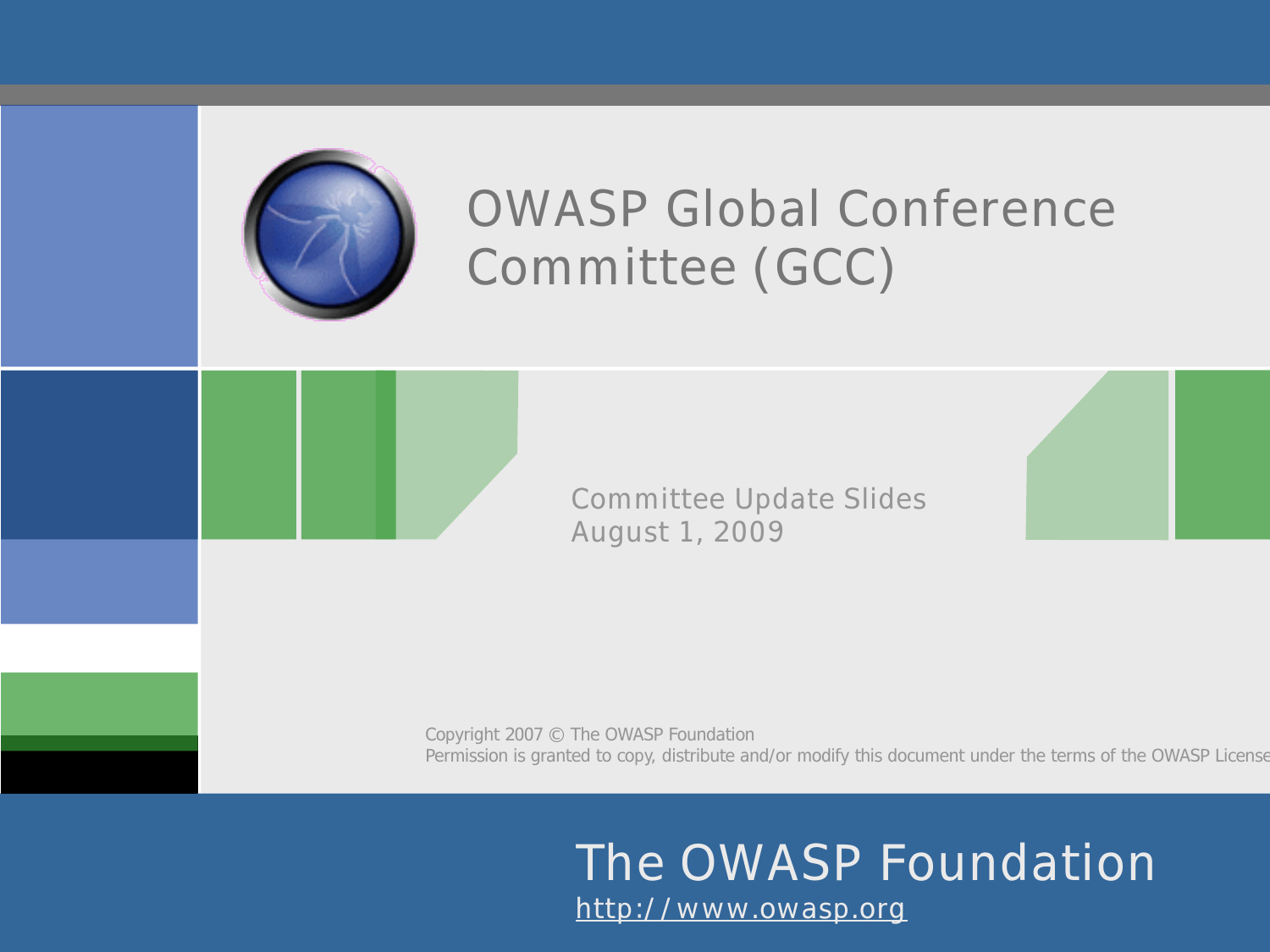

OWASP Global Conference
Committee (GCC)
Committee Update Slides
August 1, 2009